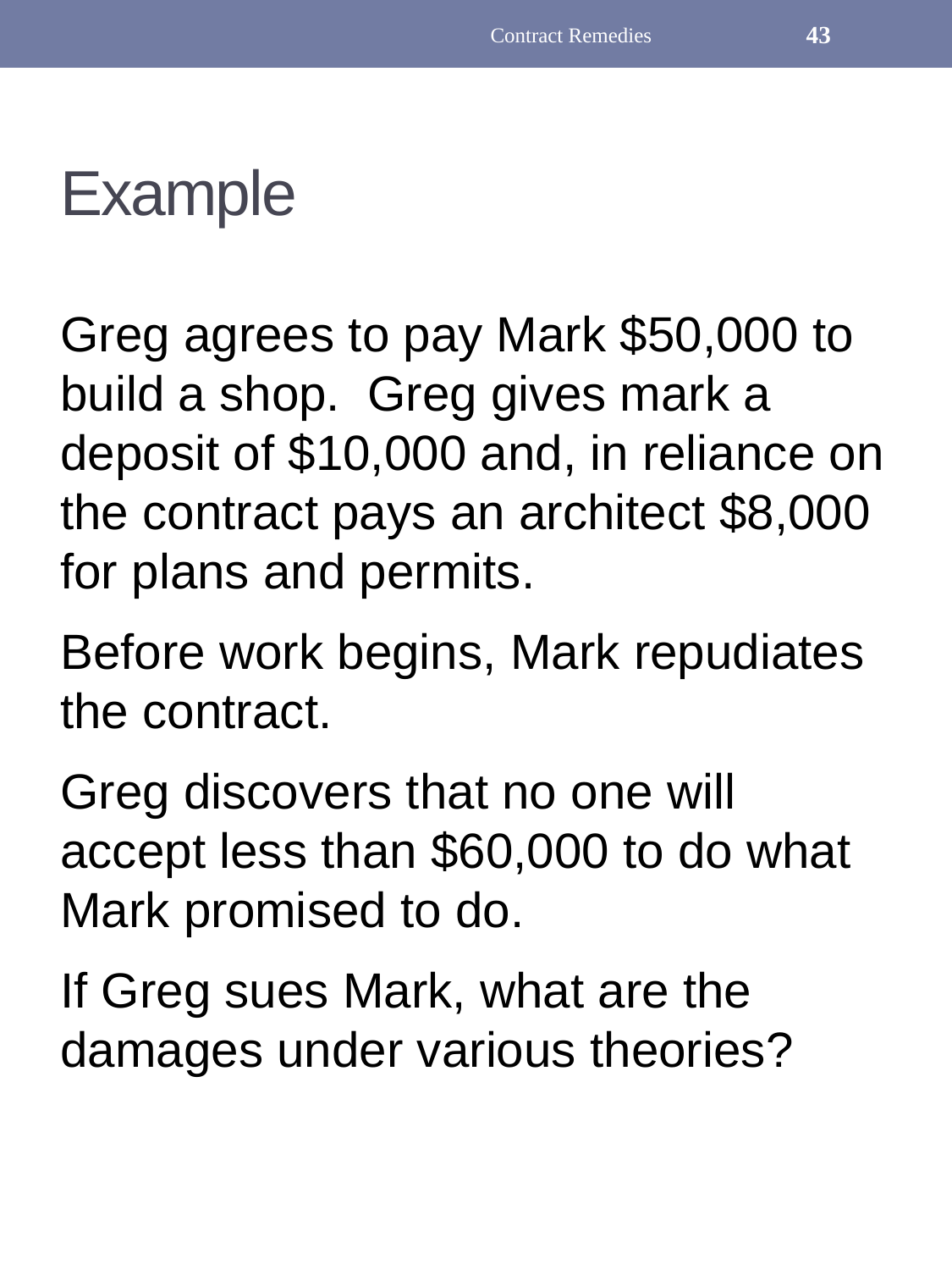

Contract Remedies
43
# Example
Greg agrees to pay Mark $50,000 to build a shop.  Greg gives mark a deposit of $10,000 and, in reliance on the contract pays an architect $8,000 for plans and permits.
Before work begins, Mark repudiates the contract.
Greg discovers that no one will accept less than $60,000 to do what Mark promised to do.
If Greg sues Mark, what are the damages under various theories?